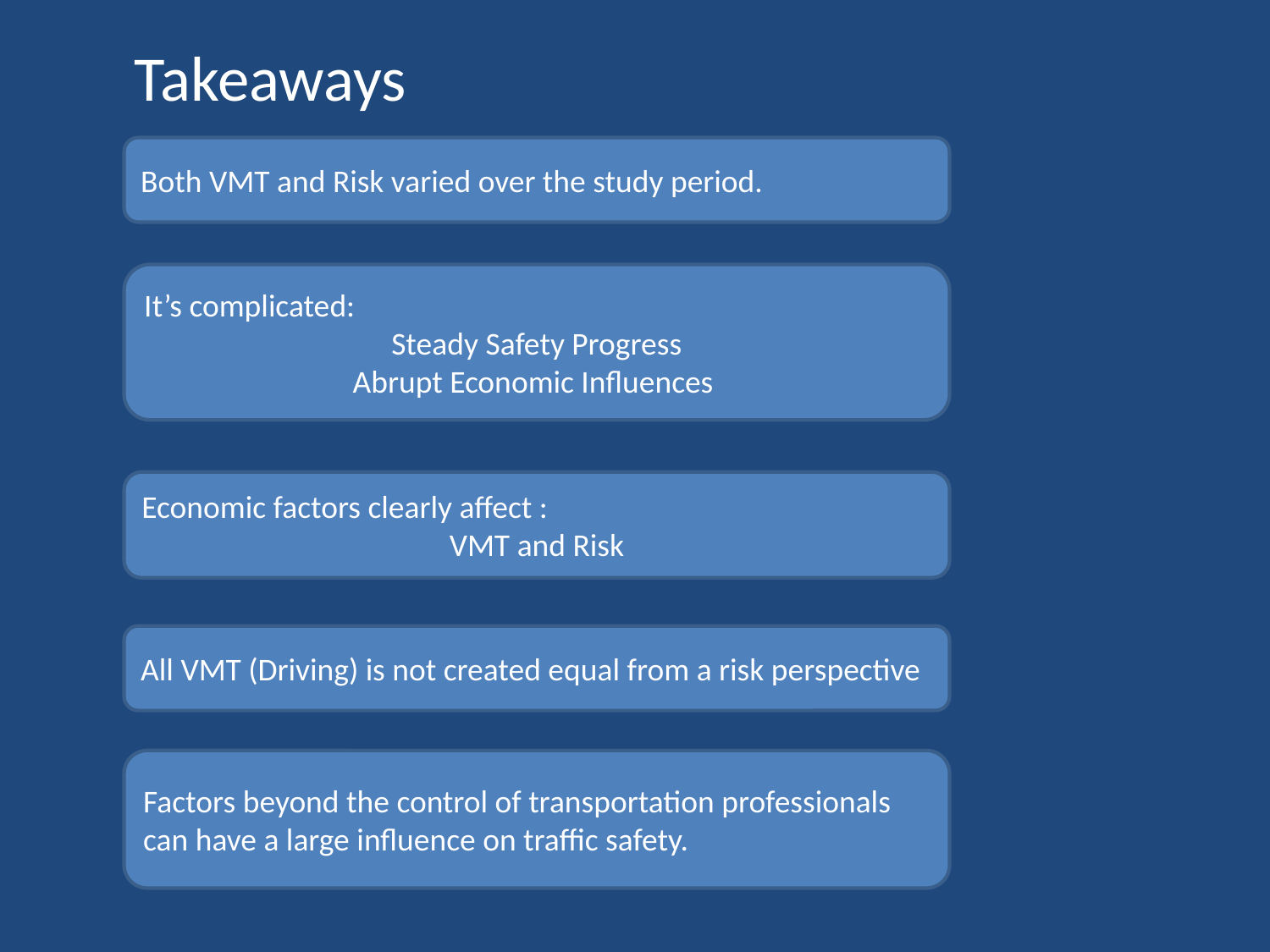

Takeaways
Both VMT and Risk varied over the study period.
It’s complicated:
Steady Safety Progress
Abrupt Economic Influences
Economic factors clearly affect :
VMT and Risk
All VMT (Driving) is not created equal from a risk perspective
Factors beyond the control of transportation professionals can have a large influence on traffic safety.